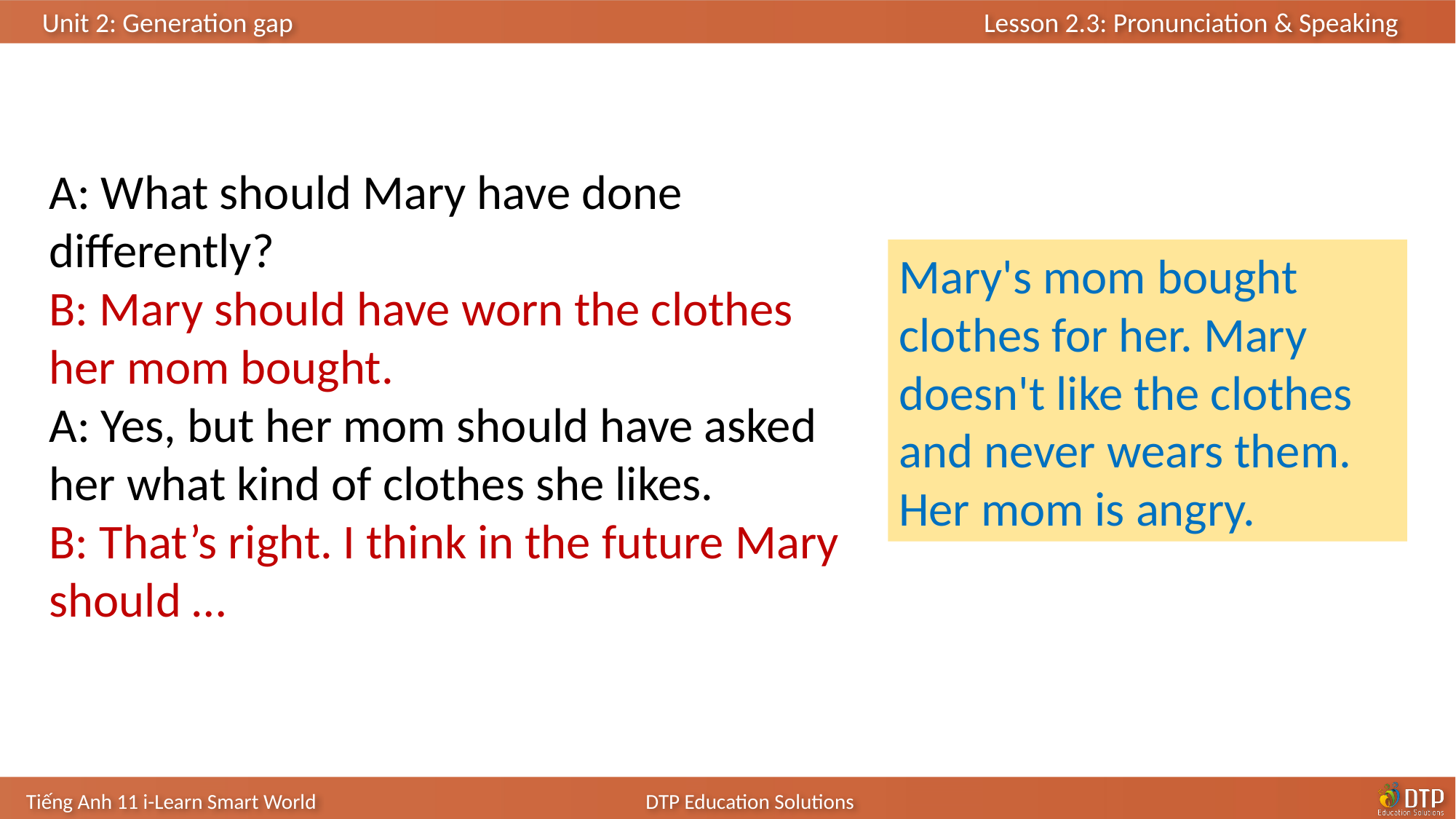

A: What should Mary have done differently?
B: Mary should have worn the clothes her mom bought.
A: Yes, but her mom should have asked her what kind of clothes she likes.
B: That’s right. I think in the future Mary should …
Mary's mom bought clothes for her. Mary doesn't like the clothes and never wears them. Her mom is angry.